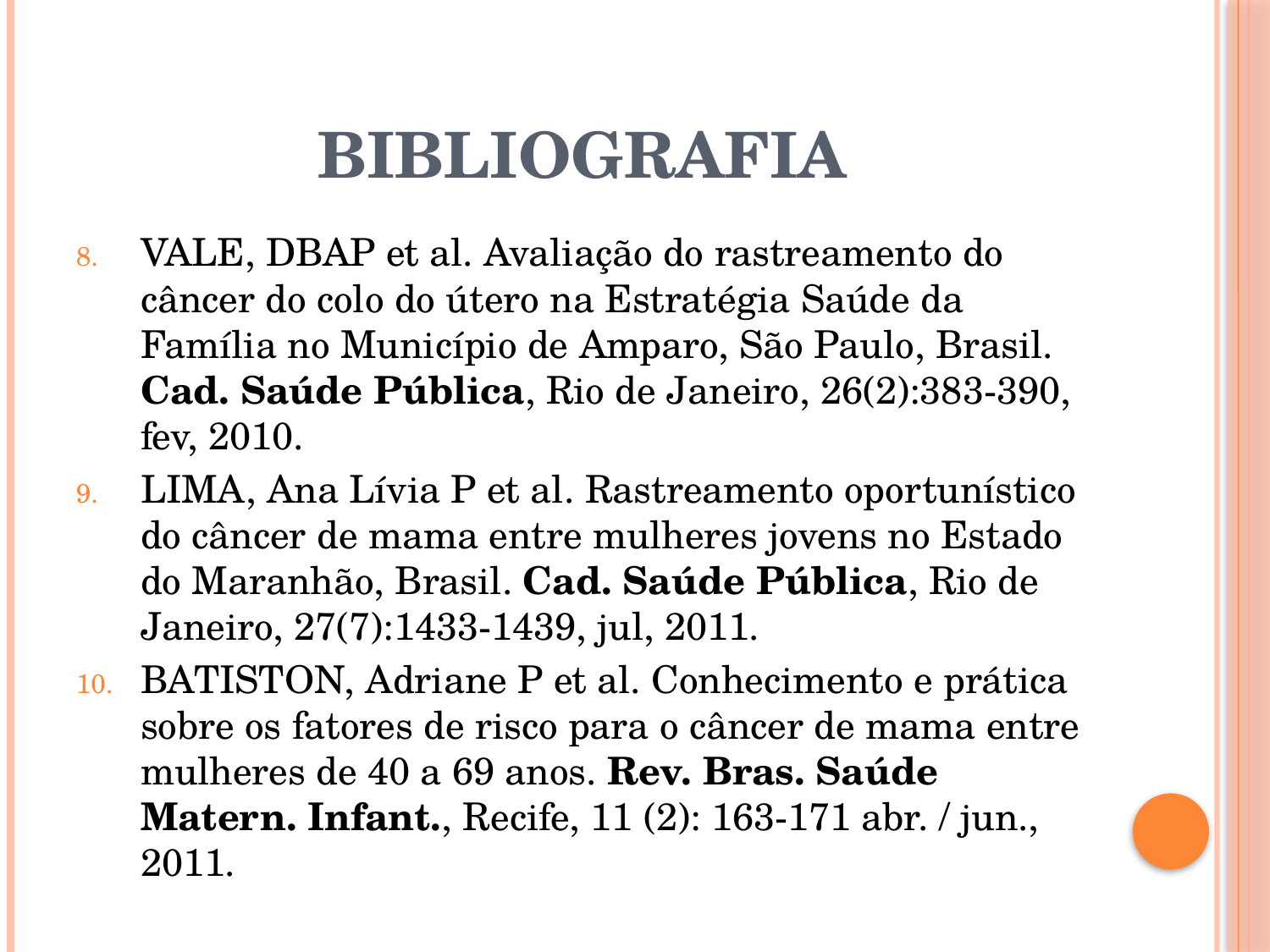

# Bibliografia
VALE, DBAP et al. Avaliação do rastreamento do câncer do colo do útero na Estratégia Saúde da Família no Município de Amparo, São Paulo, Brasil. Cad. Saúde Pública, Rio de Janeiro, 26(2):383-390, fev, 2010.
LIMA, Ana Lívia P et al. Rastreamento oportunístico do câncer de mama entre mulheres jovens no Estado do Maranhão, Brasil. Cad. Saúde Pública, Rio de Janeiro, 27(7):1433-1439, jul, 2011.
BATISTON, Adriane P et al. Conhecimento e prática sobre os fatores de risco para o câncer de mama entre mulheres de 40 a 69 anos. Rev. Bras. Saúde Matern. Infant., Recife, 11 (2): 163-171 abr. / jun., 2011.